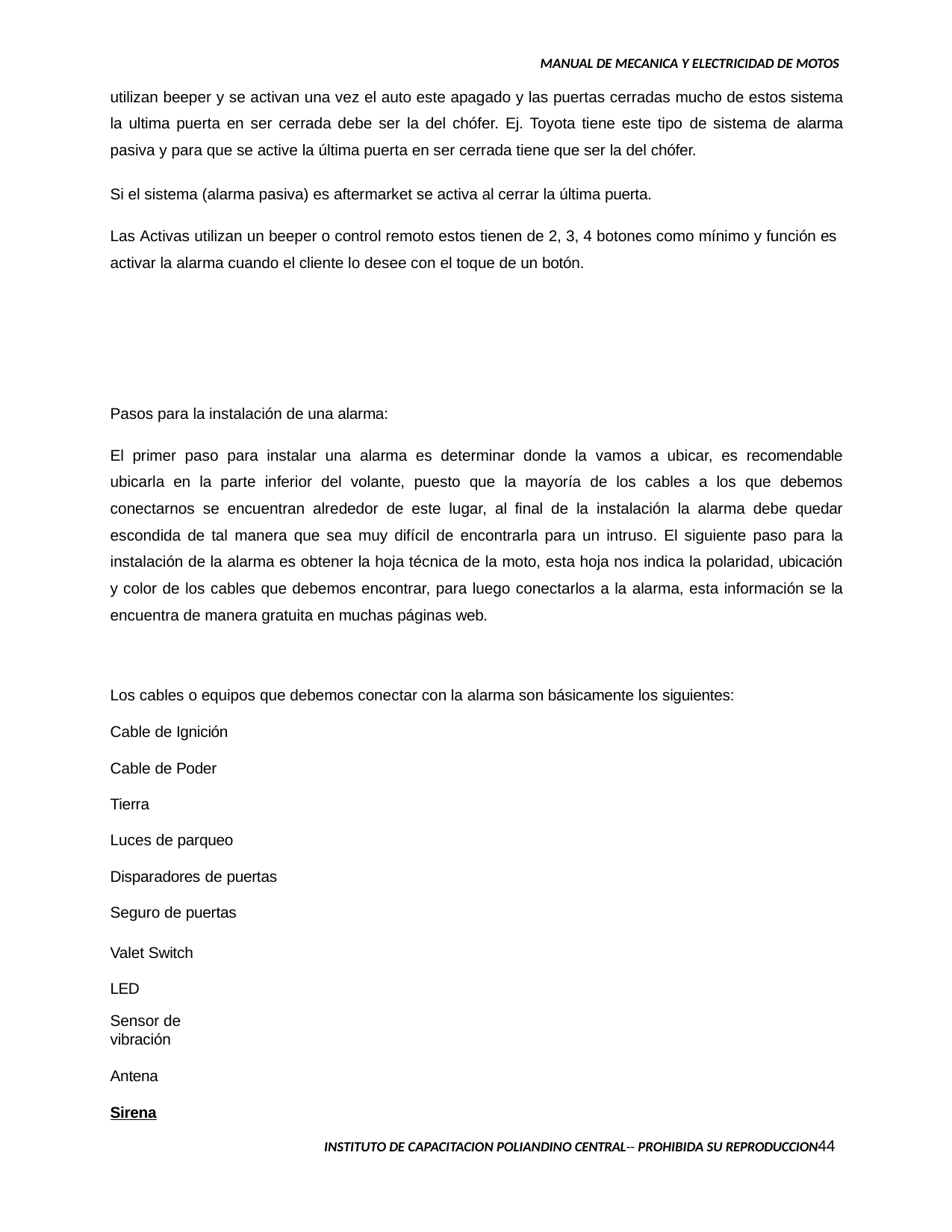

MANUAL DE MECANICA Y ELECTRICIDAD DE MOTOS
utilizan beeper y se activan una vez el auto este apagado y las puertas cerradas mucho de estos sistema la ultima puerta en ser cerrada debe ser la del chófer. Ej. Toyota tiene este tipo de sistema de alarma pasiva y para que se active la última puerta en ser cerrada tiene que ser la del chófer.

Si el sistema (alarma pasiva) es aftermarket se activa al cerrar la última puerta.
Las Activas utilizan un beeper o control remoto estos tienen de 2, 3, 4 botones como mínimo y función es activar la alarma cuando el cliente lo desee con el toque de un botón.
Pasos para la instalación de una alarma:
El primer paso para instalar una alarma es determinar donde la vamos a ubicar, es recomendable ubicarla en la parte inferior del volante, puesto que la mayoría de los cables a los que debemos conectarnos se encuentran alrededor de este lugar, al final de la instalación la alarma debe quedar escondida de tal manera que sea muy difícil de encontrarla para un intruso. El siguiente paso para la instalación de la alarma es obtener la hoja técnica de la moto, esta hoja nos indica la polaridad, ubicación y color de los cables que debemos encontrar, para luego conectarlos a la alarma, esta información se la encuentra de manera gratuita en muchas páginas web.
Los cables o equipos que debemos conectar con la alarma son básicamente los siguientes:

Cable de Ignición
Cable de Poder Tierra
Luces de parqueo Disparadores de puertas Seguro de puertas
Valet Switch LED
Sensor de vibración

Antena

Sirena
INSTITUTO DE CAPACITACION POLIANDINO CENTRAL-- PROHIBIDA SU REPRODUCCION44